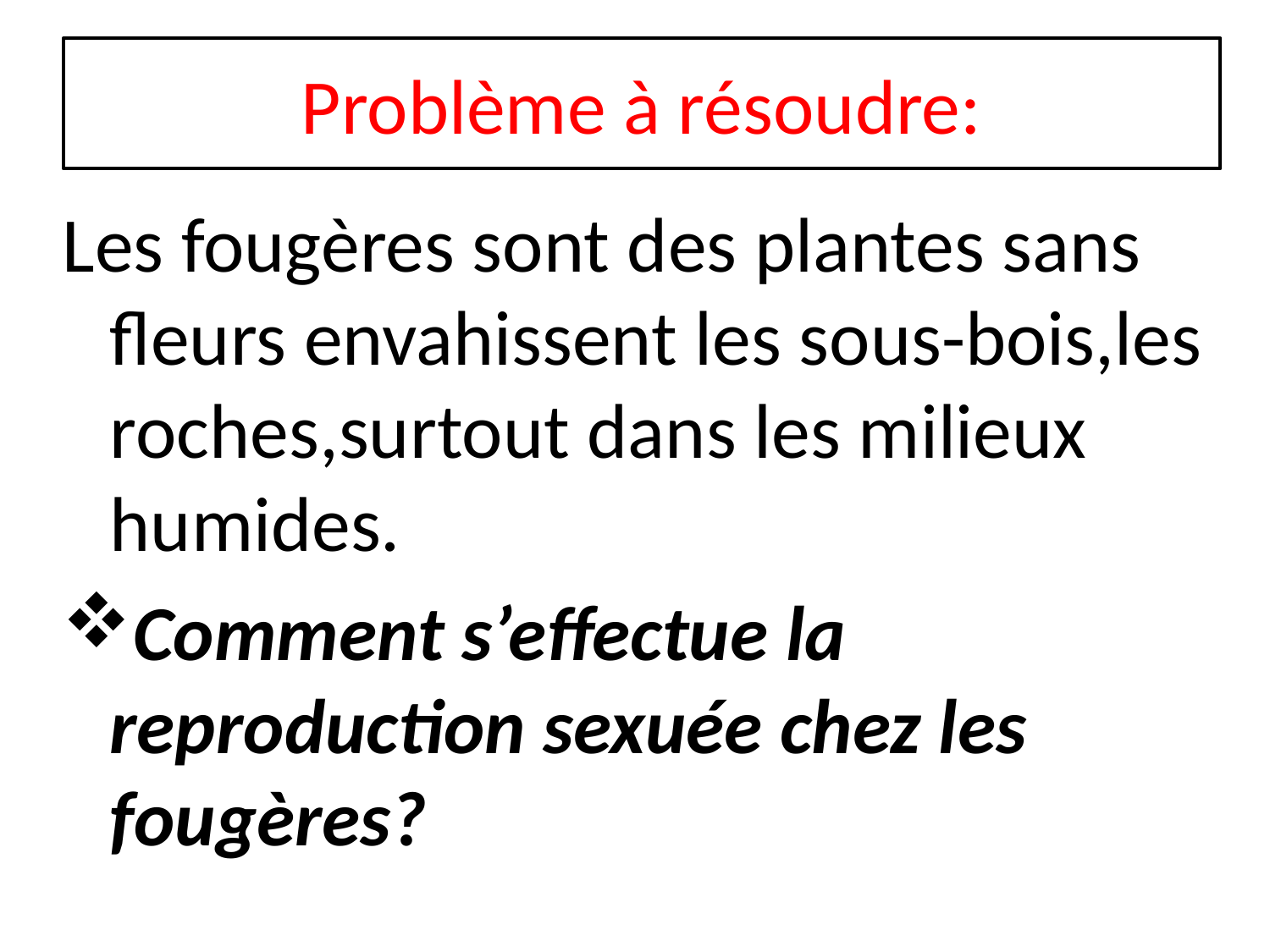

# Problème à résoudre:
Les fougères sont des plantes sans fleurs envahissent les sous-bois,les roches,surtout dans les milieux humides.
Comment s’effectue la reproduction sexuée chez les fougères?